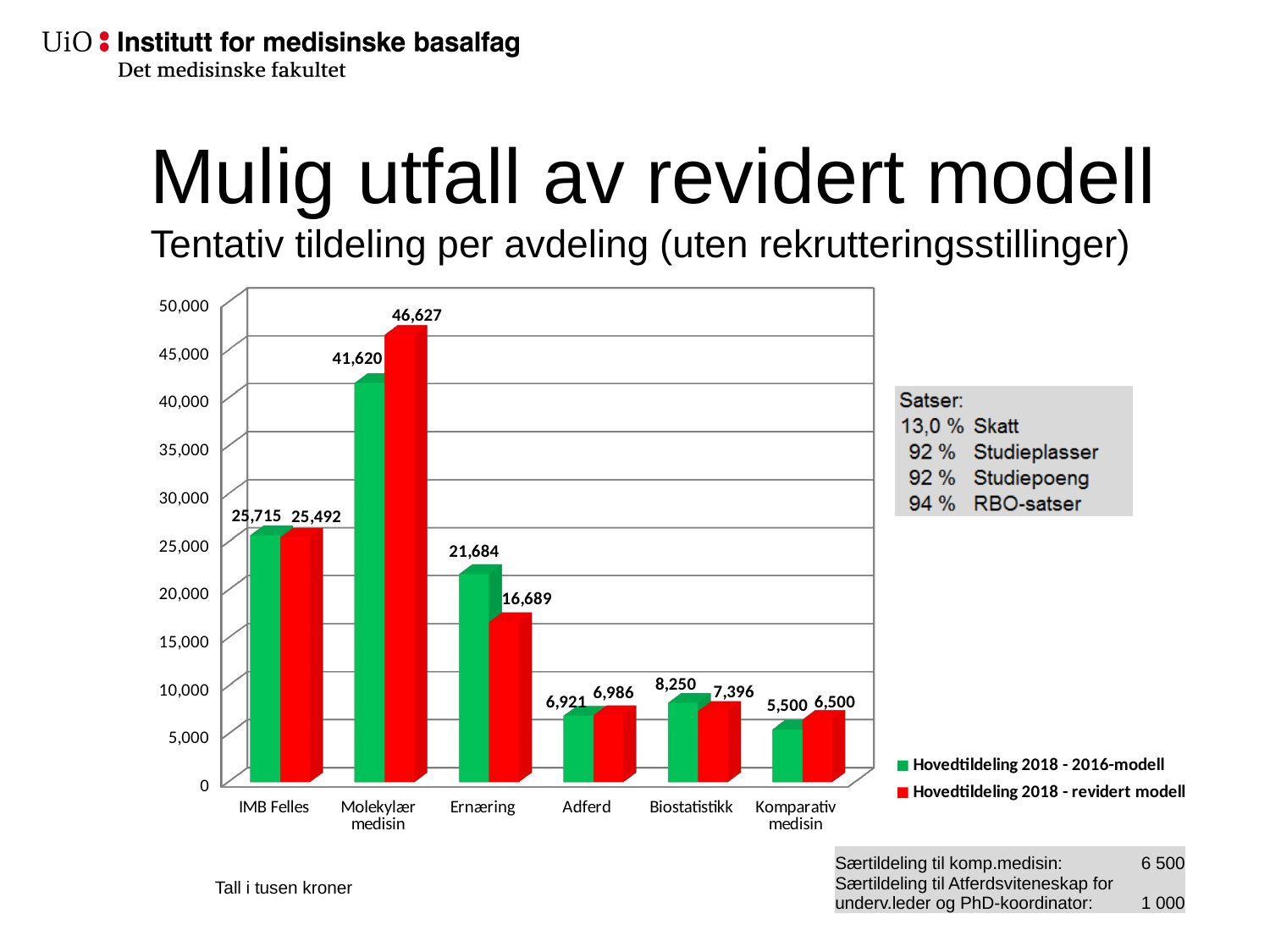

# Mulig utfall av revidert modell Tentativ tildeling per avdeling (uten rekrutteringsstillinger)

[unsupported chart]

| Særtildeling til komp.medisin: | 6 500 |
| --- | --- |
| Særtildeling til Atferdsviteneskap for underv.leder og PhD-koordinator: | 1 000 |
| Tall i tusen kroner |
| --- |